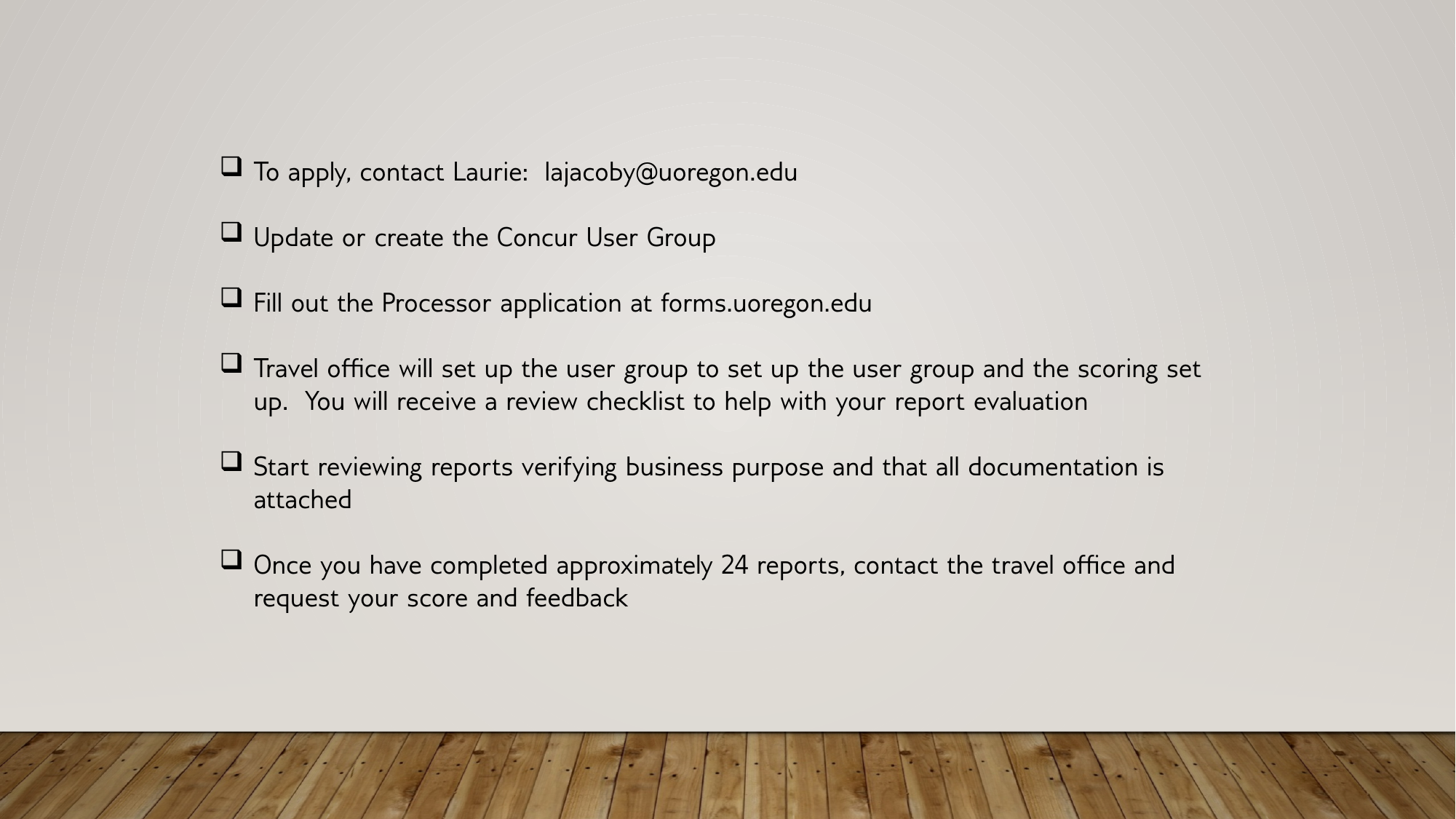

To apply, contact Laurie:  lajacoby@uoregon.edu

Update or create the Concur User Group

Fill out the Processor application at forms.uoregon.edu

Travel office will set up the user group to set up the user group and the scoring set up.  You will receive a review checklist to help with your report evaluation

Start reviewing reports verifying business purpose and that all documentation is attached

Once you have completed approximately 24 reports, contact the travel office and request your score and feedback